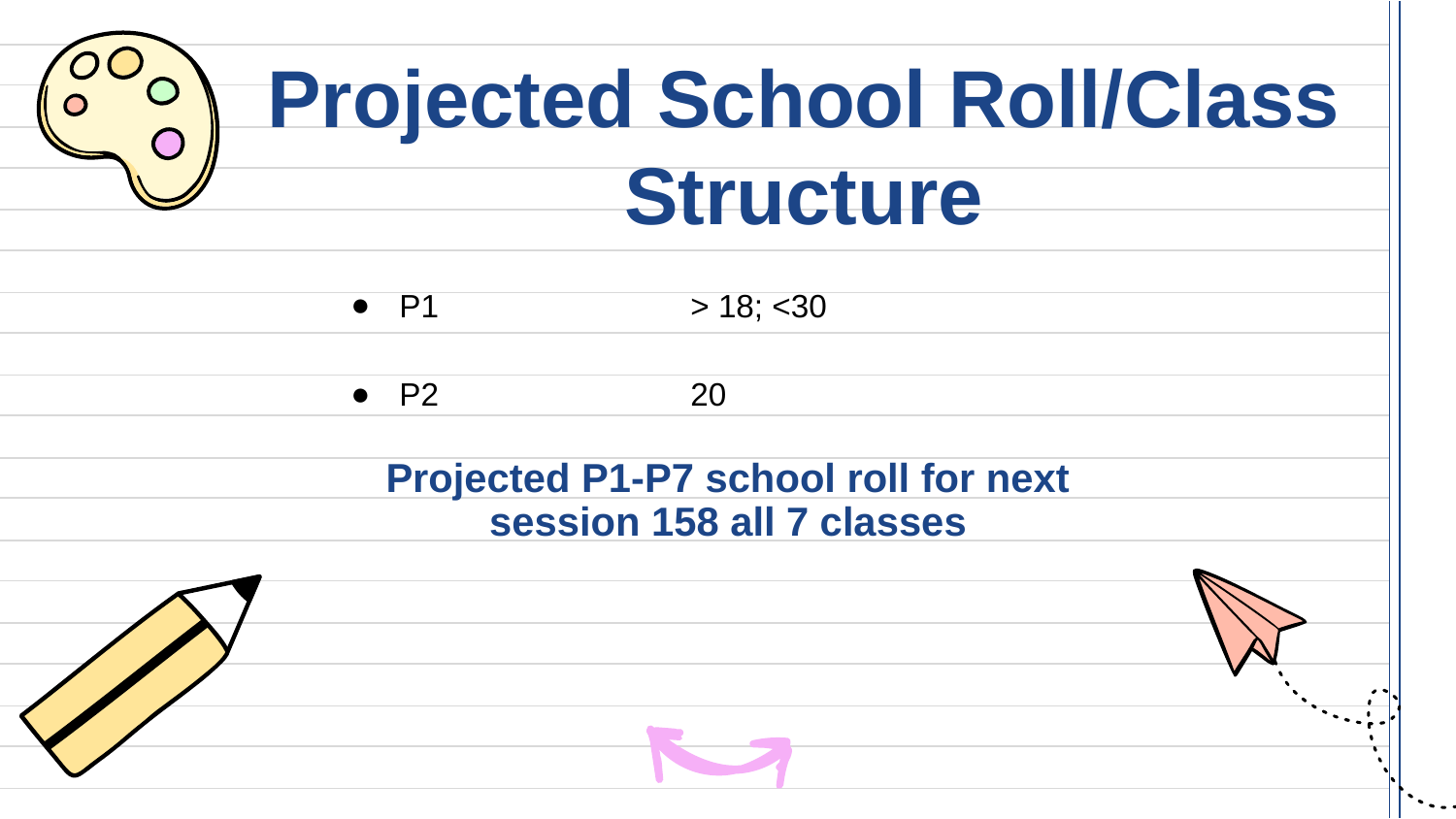

# Projected School Roll/Class Structure
P1		> 18; <30
P2		20

Projected P1-P7 school roll for next session 158 all 7 classes